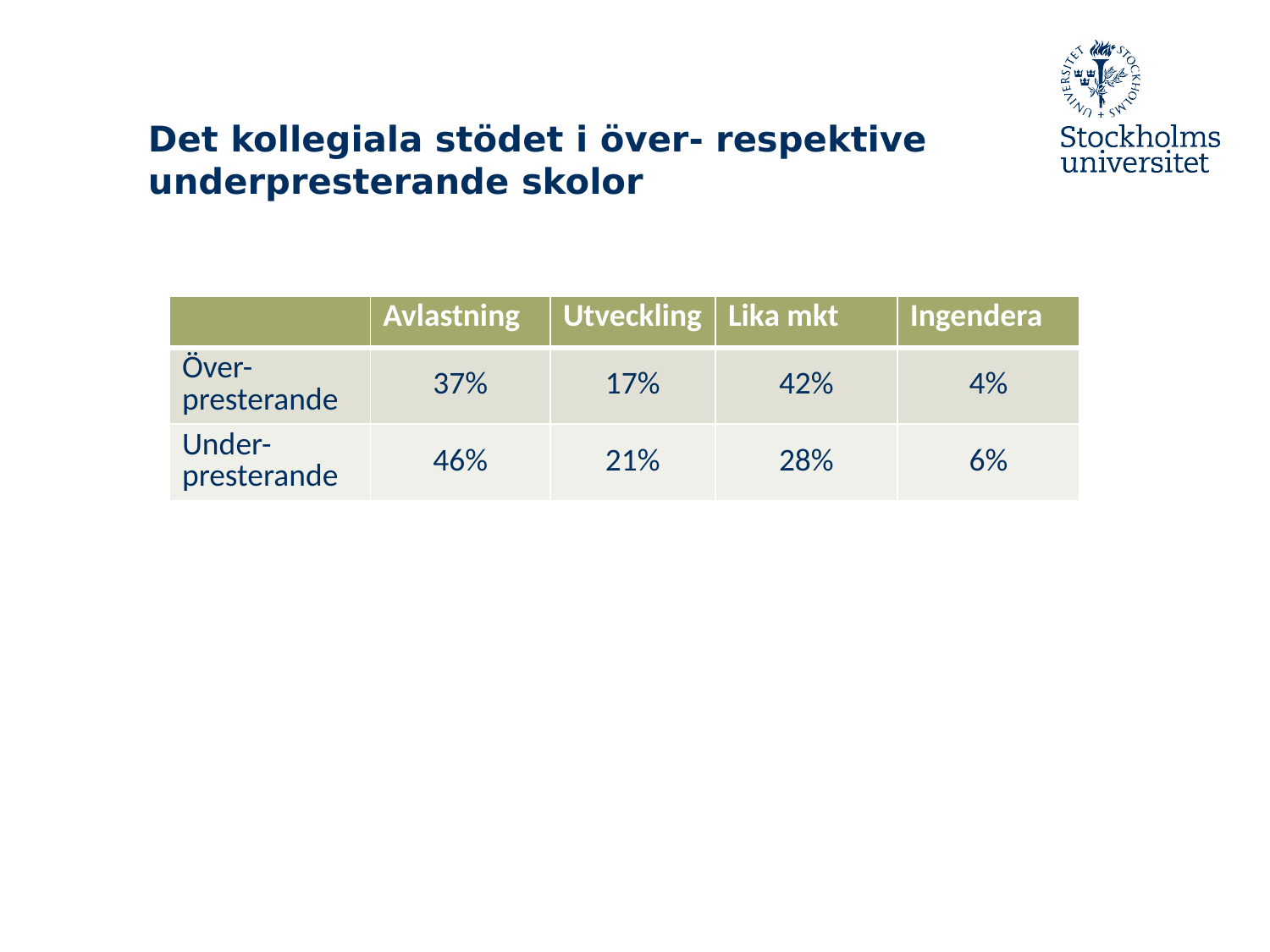

# Det kollegiala stödet i över- respektive underpresterande skolor
|  | Avlastning | Utveckling | Lika mkt | Ingendera |
| --- | --- | --- | --- | --- |
| Över-presterande | 37% | 17% | 42% | 4% |
| Under-presterande | 46% | 21% | 28% | 6% |